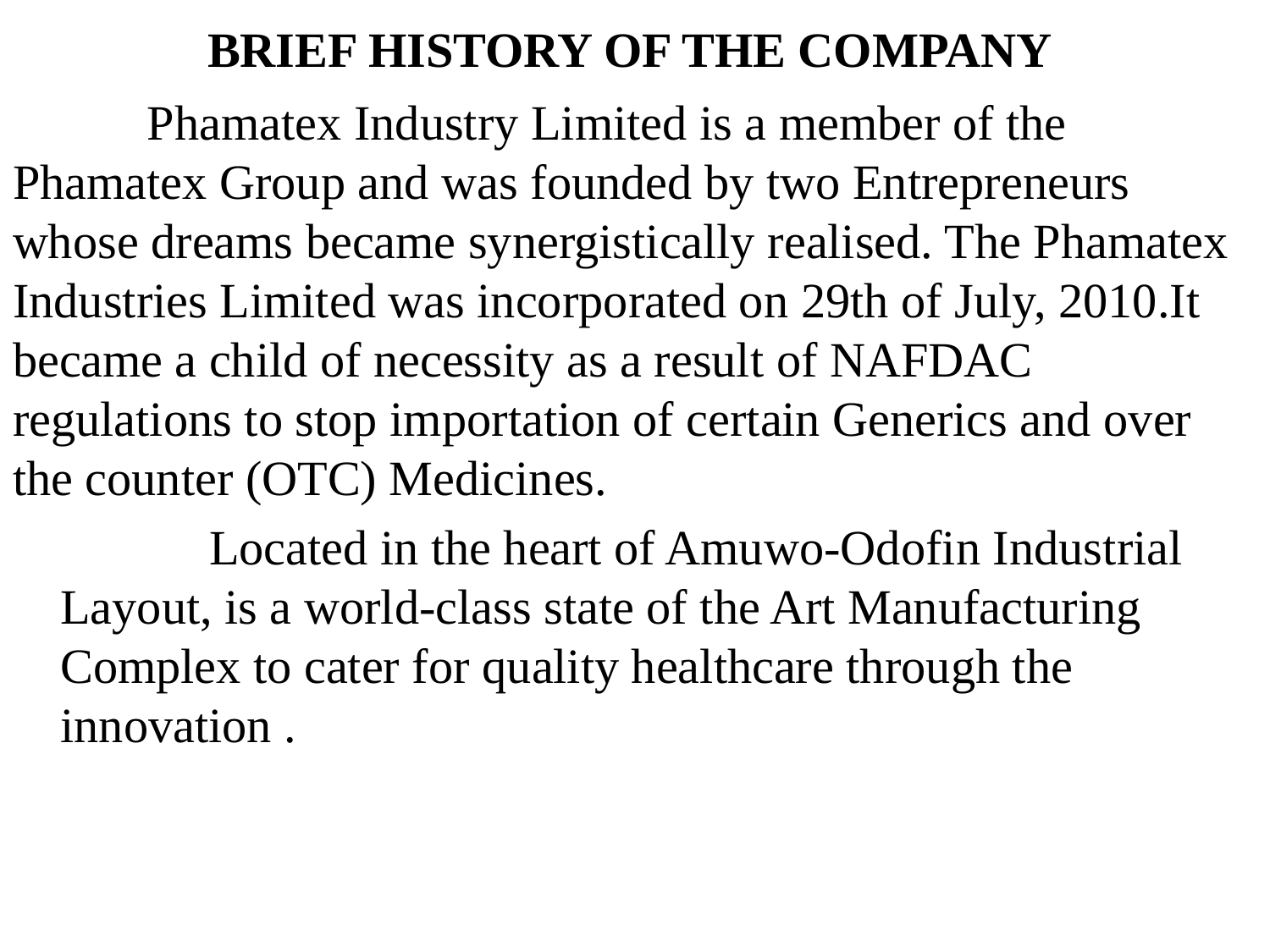

# BRIEF HISTORY OF THE COMPANY
            Phamatex Industry Limited is a member of the Phamatex Group and was founded by two Entrepreneurs whose dreams became synergistically realised. The Phamatex Industries Limited was incorporated on 29th of July, 2010.It became a child of necessity as a result of NAFDAC regulations to stop importation of certain Generics and over the counter (OTC) Medicines.
                Located in the heart of Amuwo-Odofin Industrial Layout, is a world-class state of the Art Manufacturing Complex to cater for quality healthcare through the innovation .